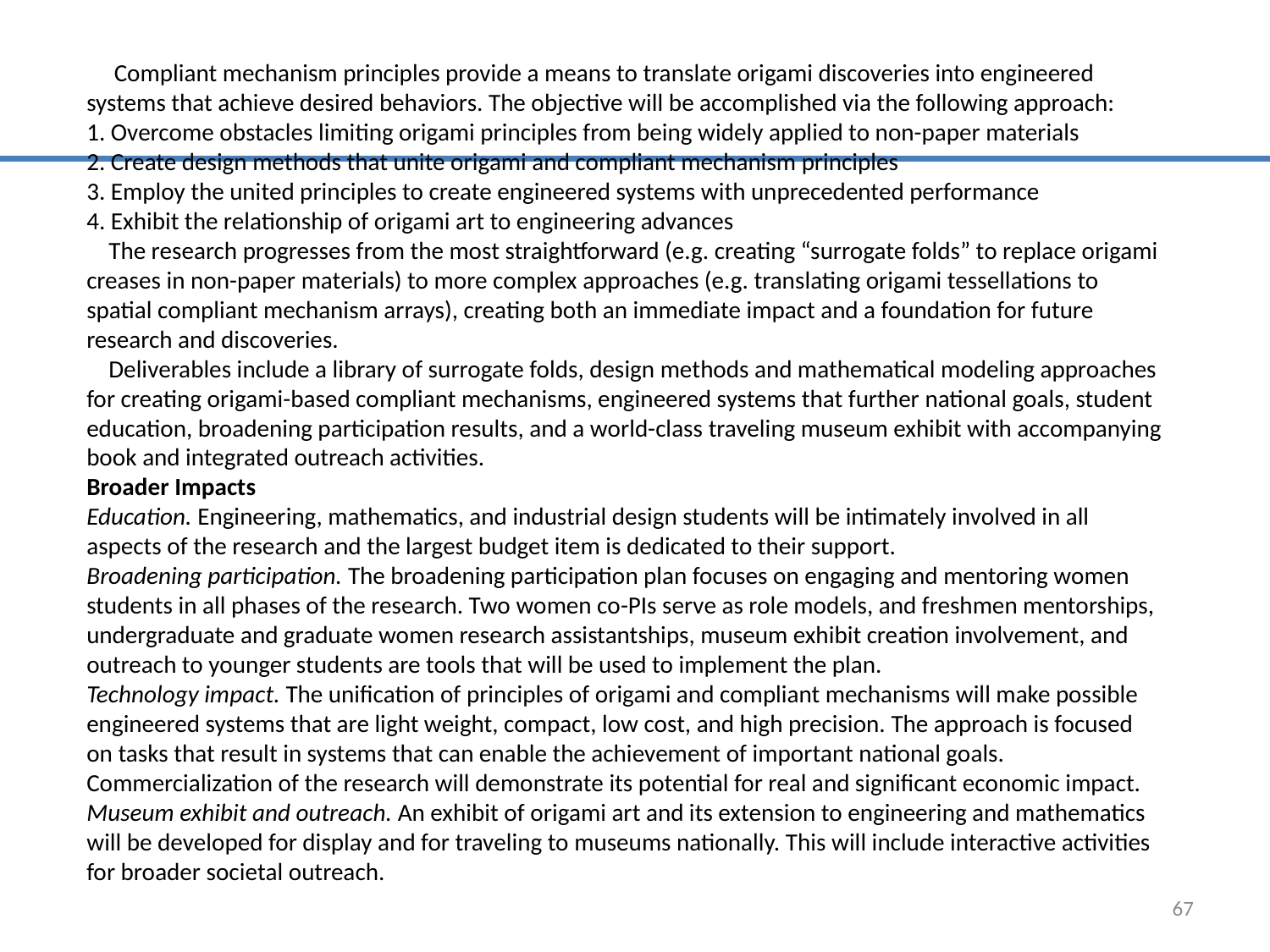

Compliant mechanism principles provide a means to translate origami discoveries into engineered systems that achieve desired behaviors. The objective will be accomplished via the following approach:
1. Overcome obstacles limiting origami principles from being widely applied to non-paper materials
2. Create design methods that unite origami and compliant mechanism principles
3. Employ the united principles to create engineered systems with unprecedented performance
4. Exhibit the relationship of origami art to engineering advances
    The research progresses from the most straightforward (e.g. creating “surrogate folds” to replace origami creases in non-paper materials) to more complex approaches (e.g. translating origami tessellations to spatial compliant mechanism arrays), creating both an immediate impact and a foundation for future research and discoveries.
    Deliverables include a library of surrogate folds, design methods and mathematical modeling approaches for creating origami-based compliant mechanisms, engineered systems that further national goals, student education, broadening participation results, and a world-class traveling museum exhibit with accompanying book and integrated outreach activities.
Broader Impacts
Education. Engineering, mathematics, and industrial design students will be intimately involved in all aspects of the research and the largest budget item is dedicated to their support.
Broadening participation. The broadening participation plan focuses on engaging and mentoring women students in all phases of the research. Two women co-PIs serve as role models, and freshmen mentorships, undergraduate and graduate women research assistantships, museum exhibit creation involvement, and outreach to younger students are tools that will be used to implement the plan.
Technology impact. The unification of principles of origami and compliant mechanisms will make possible engineered systems that are light weight, compact, low cost, and high precision. The approach is focused on tasks that result in systems that can enable the achievement of important national goals. Commercialization of the research will demonstrate its potential for real and significant economic impact.
Museum exhibit and outreach. An exhibit of origami art and its extension to engineering and mathematics will be developed for display and for traveling to museums nationally. This will include interactive activities for broader societal outreach.
67